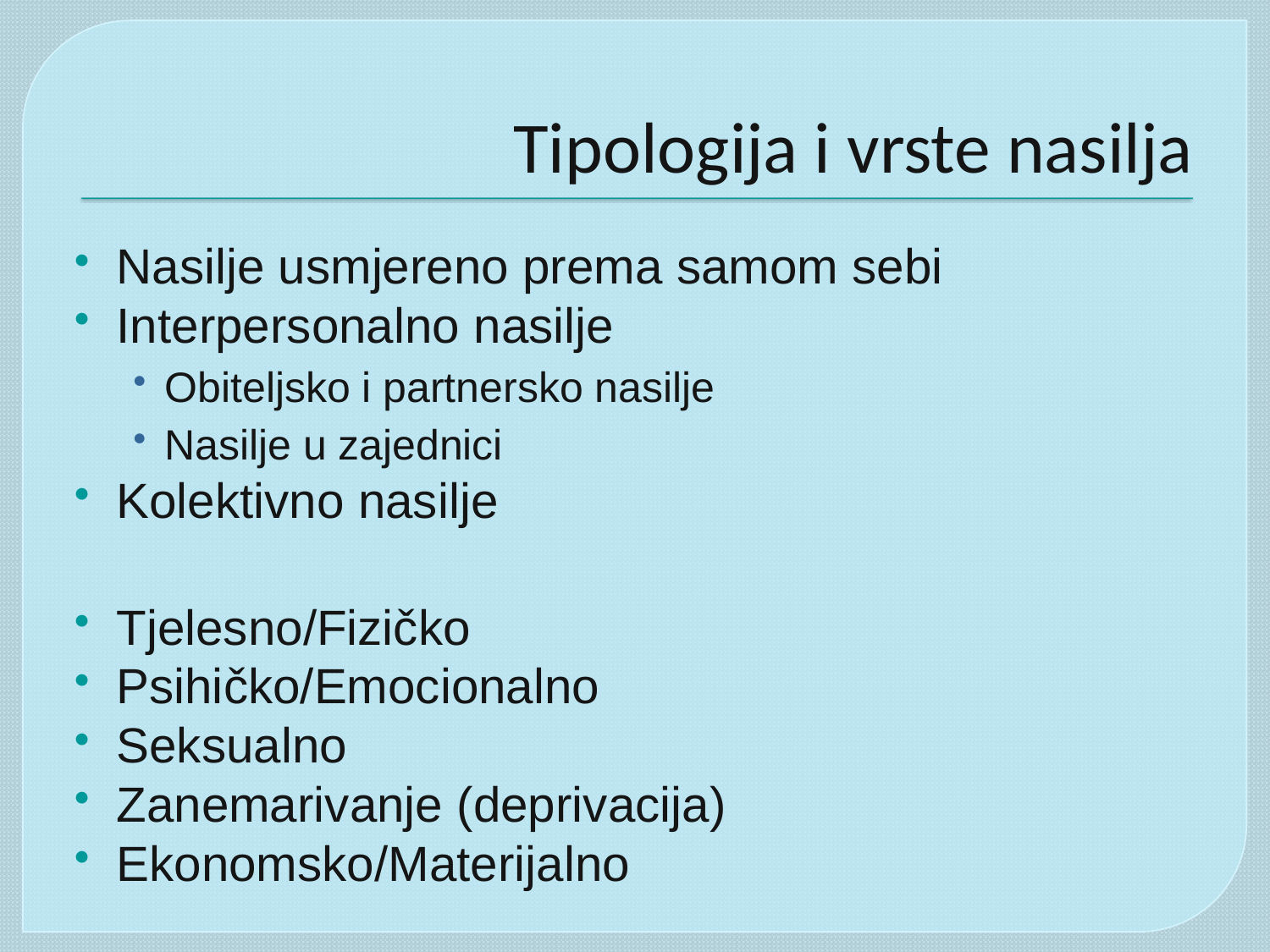

# Tipologija i vrste nasilja
Nasilje usmjereno prema samom sebi
Interpersonalno nasilje
Obiteljsko i partnersko nasilje
Nasilje u zajednici
Kolektivno nasilje

Tjelesno/Fizičko
Psihičko/Emocionalno
Seksualno
Zanemarivanje (deprivacija)
Ekonomsko/Materijalno